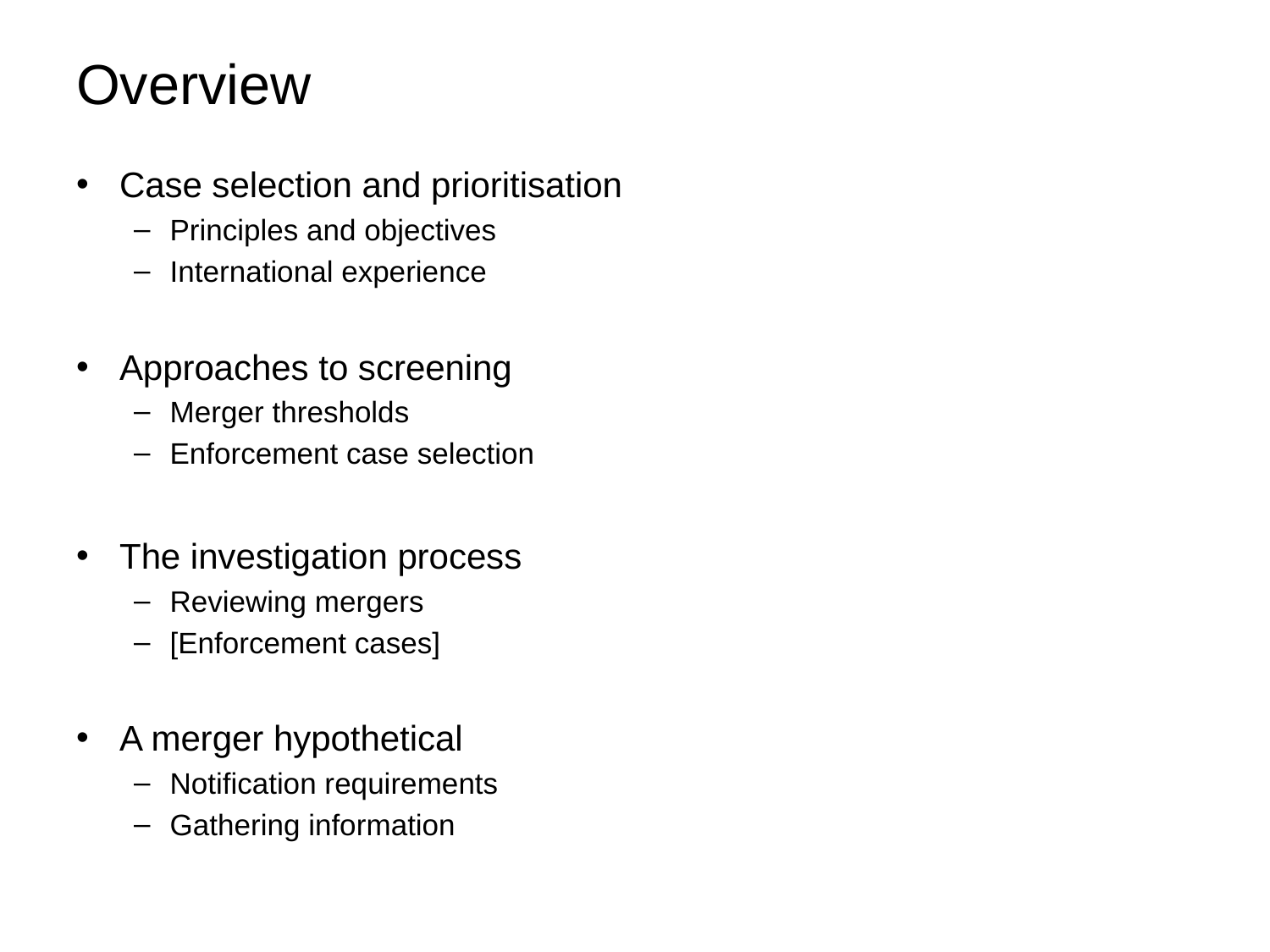

# Overview
Case selection and prioritisation
Principles and objectives
International experience

Approaches to screening
Merger thresholds
Enforcement case selection

The investigation process
Reviewing mergers
[Enforcement cases]

A merger hypothetical
Notification requirements
Gathering information